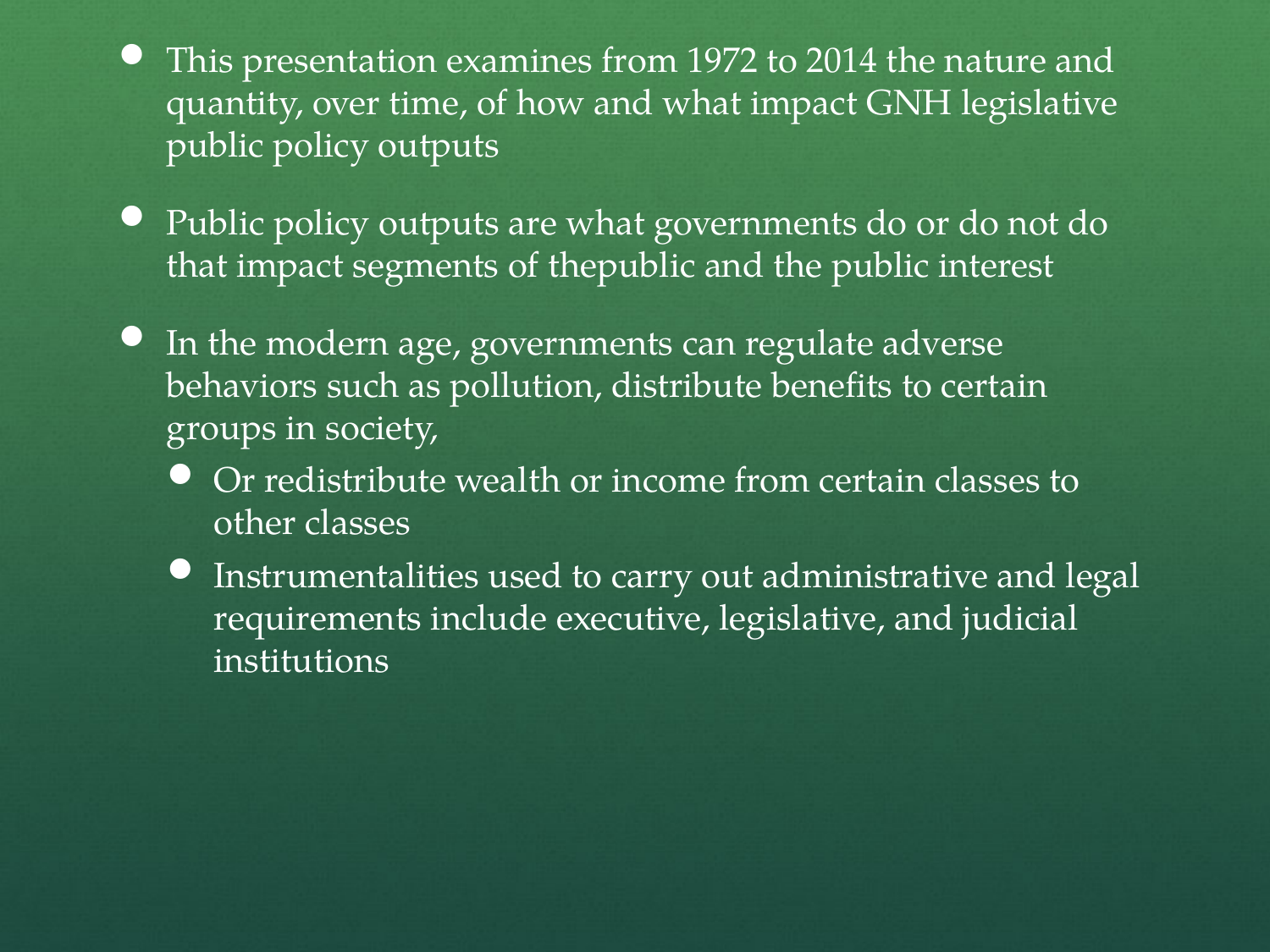

This presentation examines from 1972 to 2014 the nature and quantity, over time, of how and what impact GNH legislative public policy outputs
Public policy outputs are what governments do or do not do that impact segments of thepublic and the public interest
In the modern age, governments can regulate adverse behaviors such as pollution, distribute benefits to certain groups in society,
Or redistribute wealth or income from certain classes to other classes
Instrumentalities used to carry out administrative and legal requirements include executive, legislative, and judicial institutions